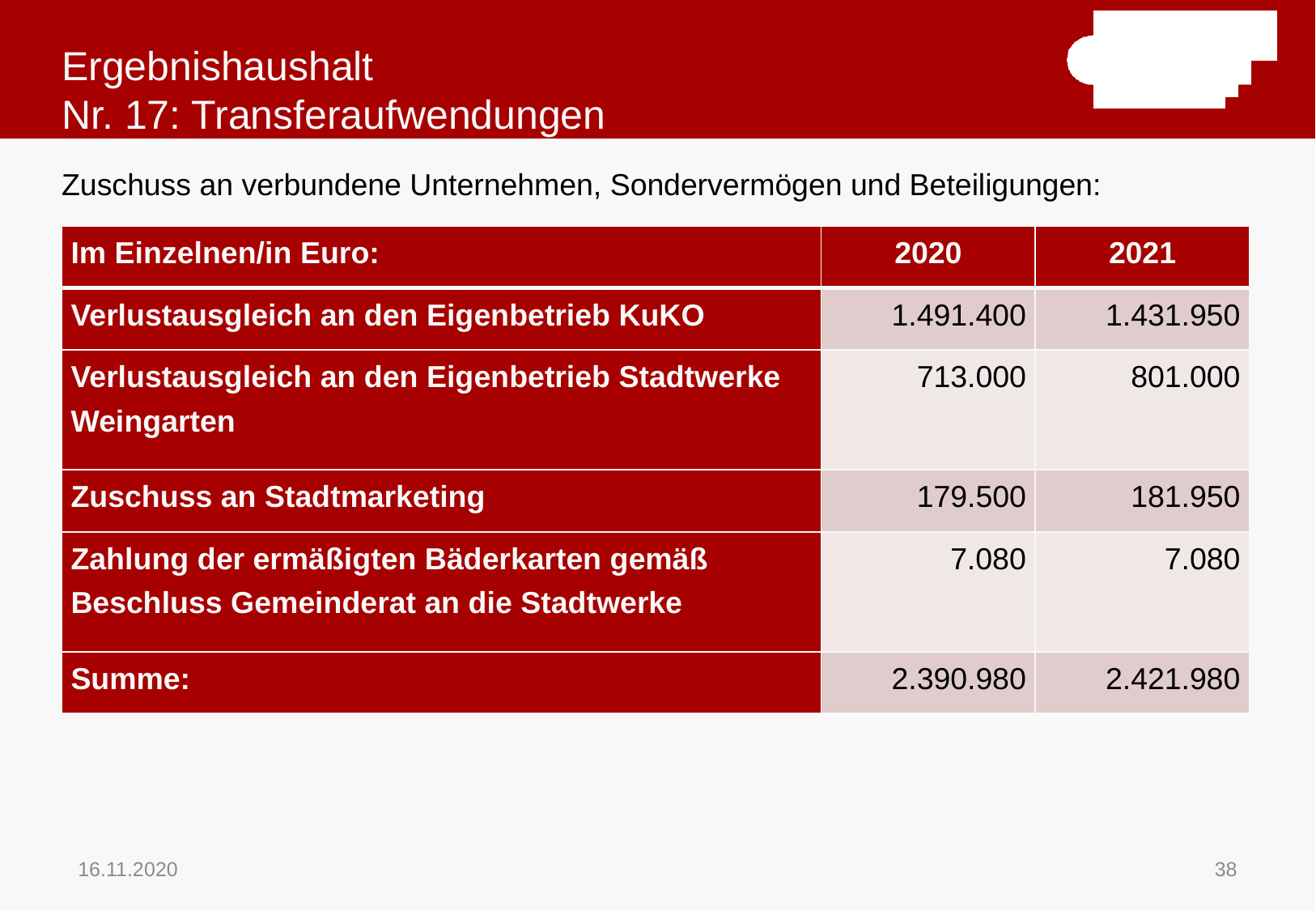

# Ergebnishaushalt Nr. 17: Transferaufwendungen
Zuschuss an verbundene Unternehmen, Sondervermögen und Beteiligungen:

| Im Einzelnen/in Euro: | 2020 | 2021 |
| --- | --- | --- |
| Verlustausgleich an den Eigenbetrieb KuKO | 1.491.400 | 1.431.950 |
| Verlustausgleich an den Eigenbetrieb Stadtwerke Weingarten | 713.000 | 801.000 |
| Zuschuss an Stadtmarketing | 179.500 | 181.950 |
| Zahlung der ermäßigten Bäderkarten gemäß Beschluss Gemeinderat an die Stadtwerke | 7.080 | 7.080 |
| Summe: | 2.390.980 | 2.421.980 |
16.11.2020
38